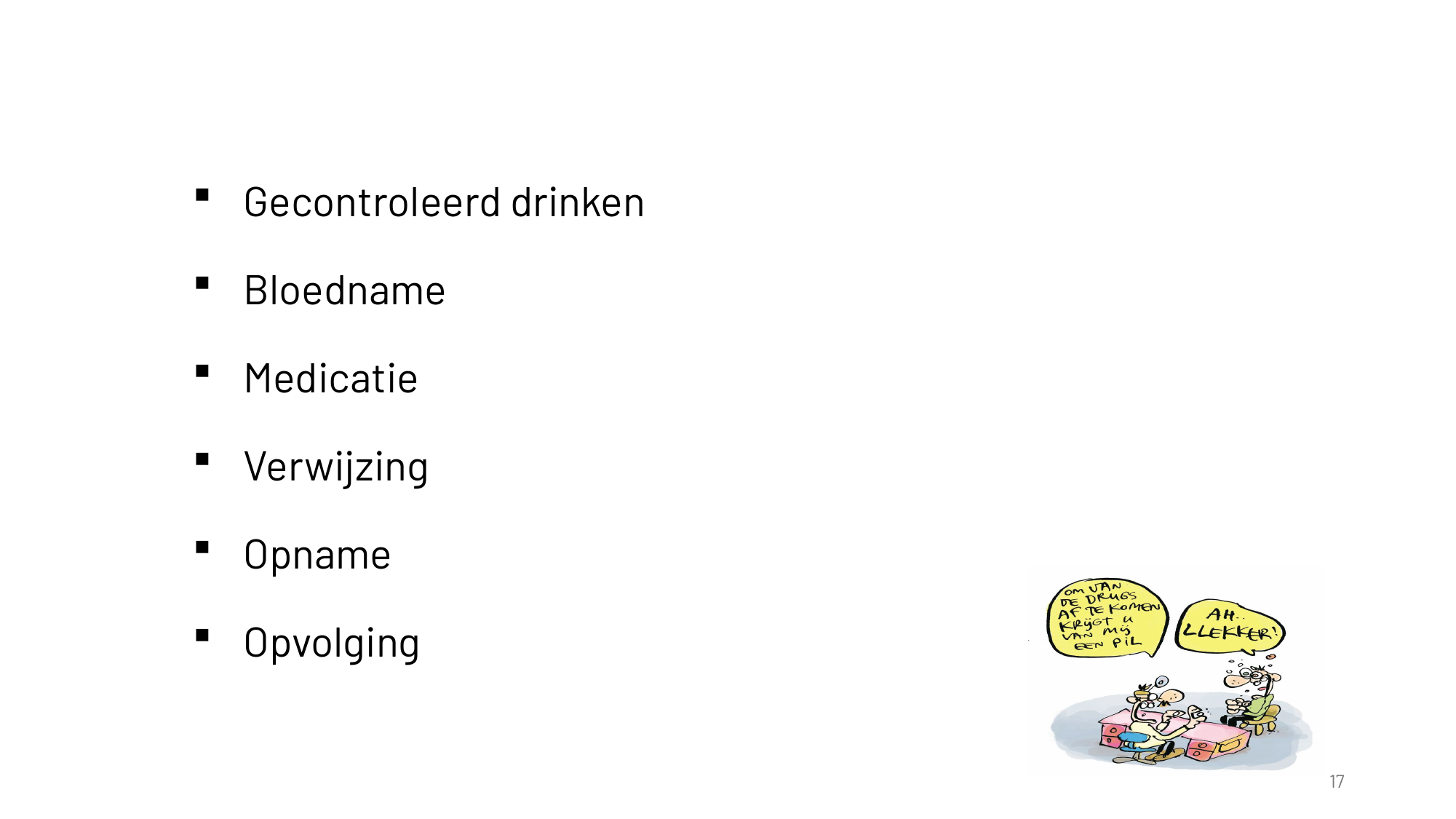

Gecontroleerd drinken
Bloedname
Medicatie
Verwijzing
Opname
Opvolging
17